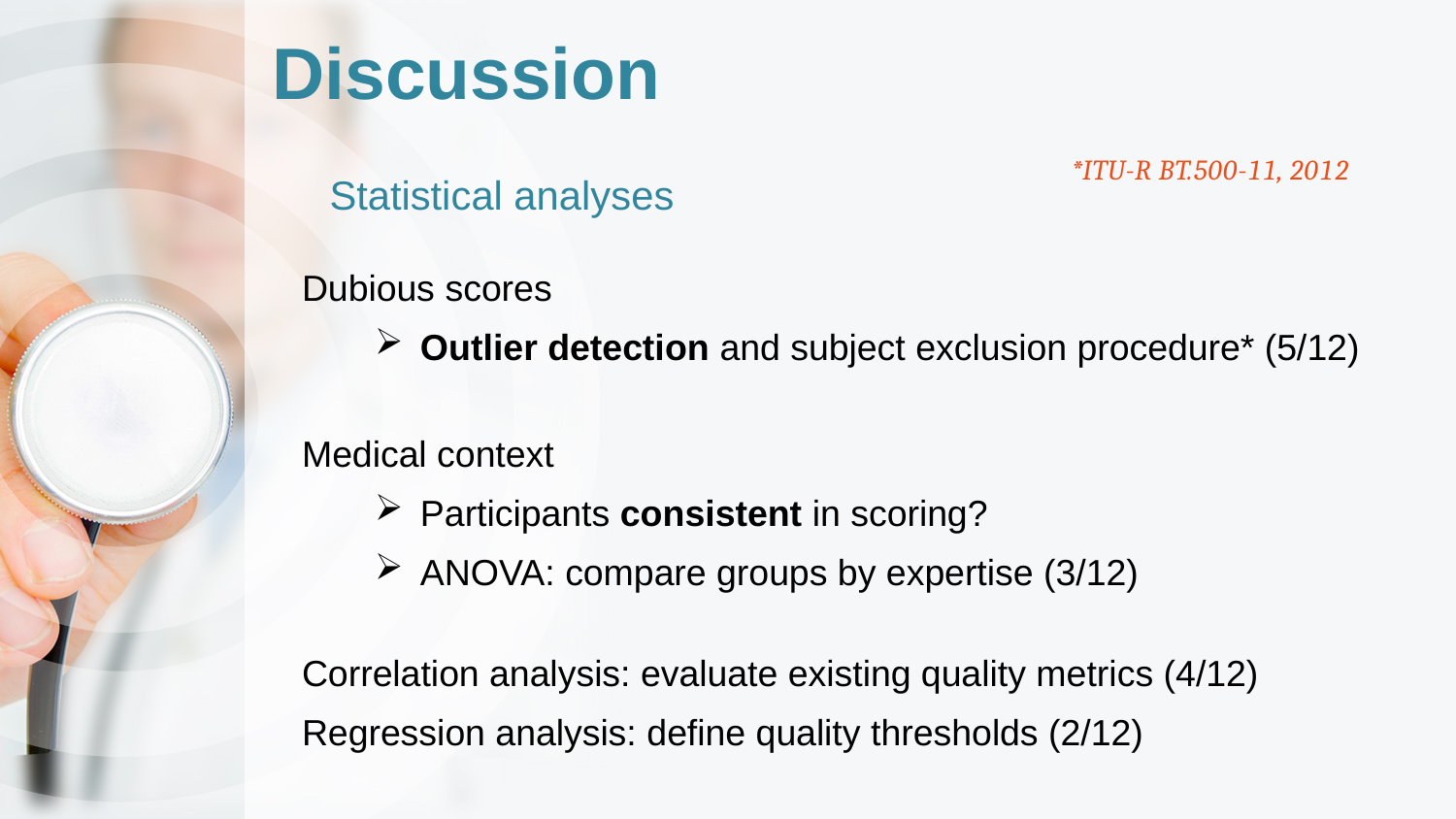

# Discussion
*ITU-R BT.500-11, 2012
Statistical analyses
Dubious scores
Outlier detection and subject exclusion procedure* (5/12)

Medical context
Participants consistent in scoring?
ANOVA: compare groups by expertise (3/12)
Correlation analysis: evaluate existing quality metrics (4/12)
Regression analysis: define quality thresholds (2/12)